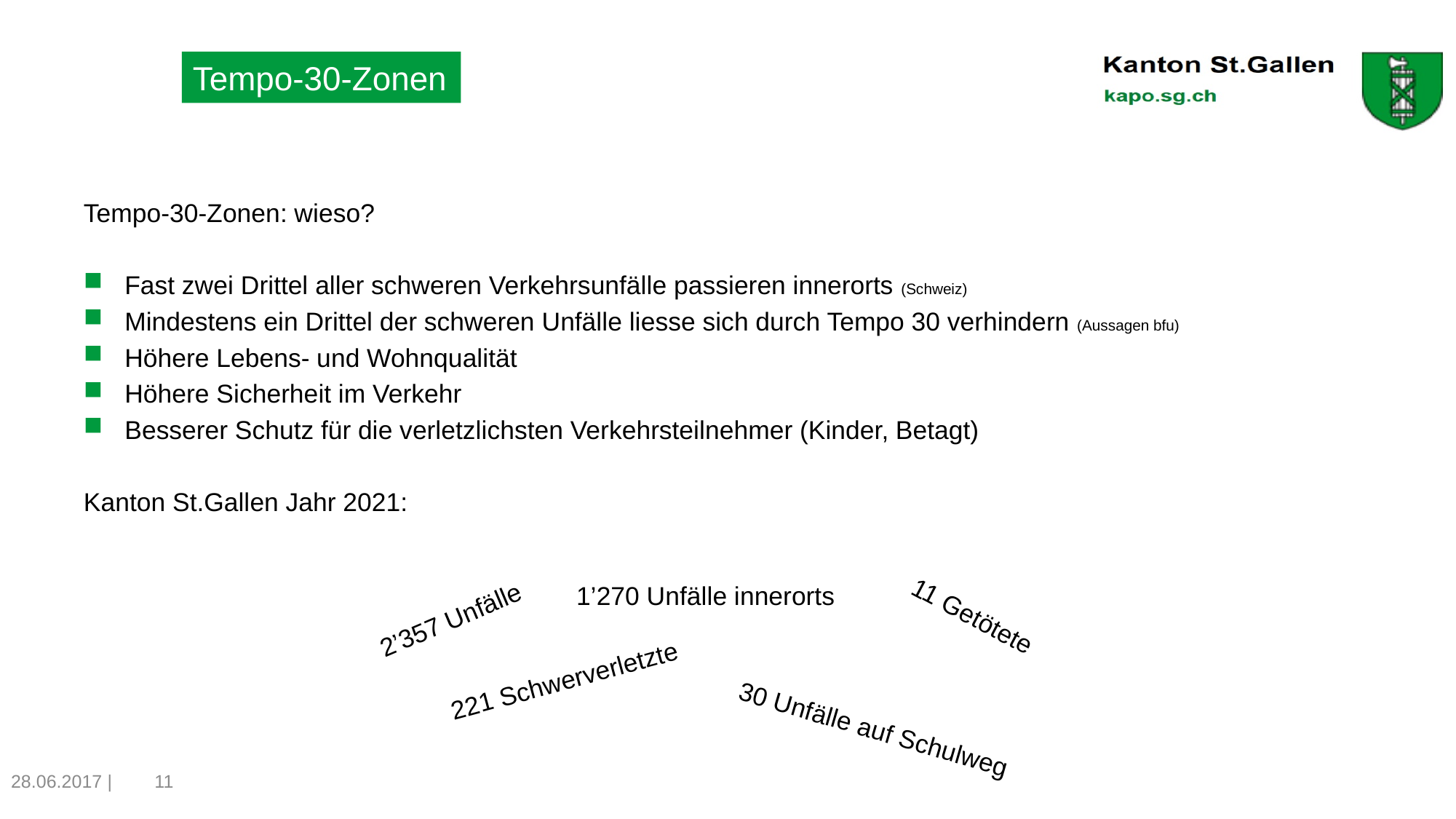

# Tempo-30-Zonen
Tempo-30-Zonen: wieso?

Fast zwei Drittel aller schweren Verkehrsunfälle passieren innerorts (Schweiz)
Mindestens ein Drittel der schweren Unfälle liesse sich durch Tempo 30 verhindern (Aussagen bfu)
Höhere Lebens- und Wohnqualität
Höhere Sicherheit im Verkehr
Besserer Schutz für die verletzlichsten Verkehrsteilnehmer (Kinder, Betagt)

Kanton St.Gallen Jahr 2021:

1’270 Unfälle innerorts
11 Getötete
2’357 Unfälle
221 Schwerverletzte
30 Unfälle auf Schulweg
28.06.2017 |
11